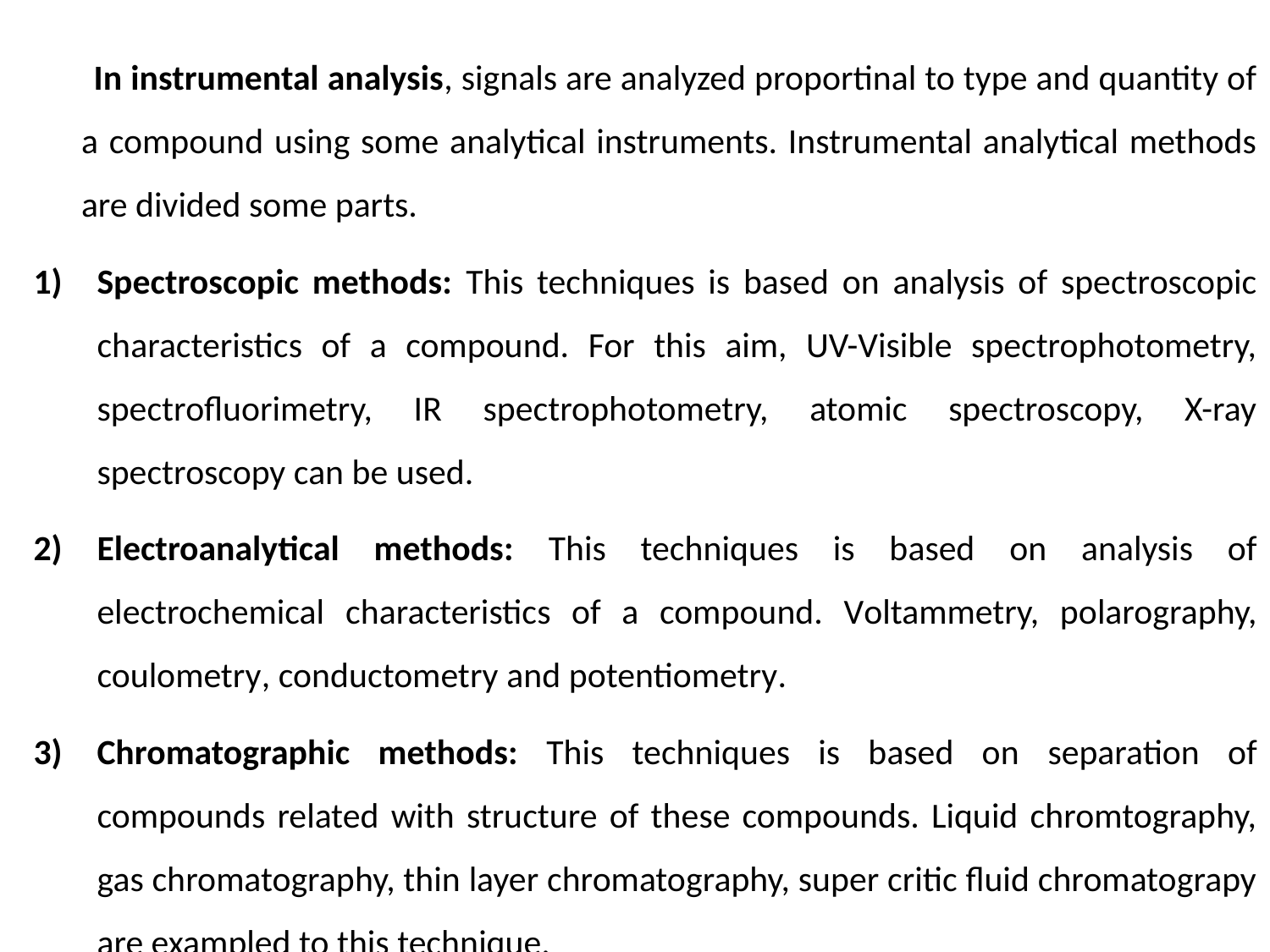

In instrumental analysis, signals are analyzed proportinal to type and quantity of a compound using some analytical instruments. Instrumental analytical methods are divided some parts.
Spectroscopic methods: This techniques is based on analysis of spectroscopic characteristics of a compound. For this aim, UV-Visible spectrophotometry, spectrofluorimetry, IR spectrophotometry, atomic spectroscopy, X-ray spectroscopy can be used.
Electroanalytical methods: This techniques is based on analysis of electrochemical characteristics of a compound. Voltammetry, polarography, coulometry, conductometry and potentiometry.
Chromatographic methods: This techniques is based on separation of compounds related with structure of these compounds. Liquid chromtography, gas chromatography, thin layer chromatography, super critic fluid chromatograpy are exampled to this technique.